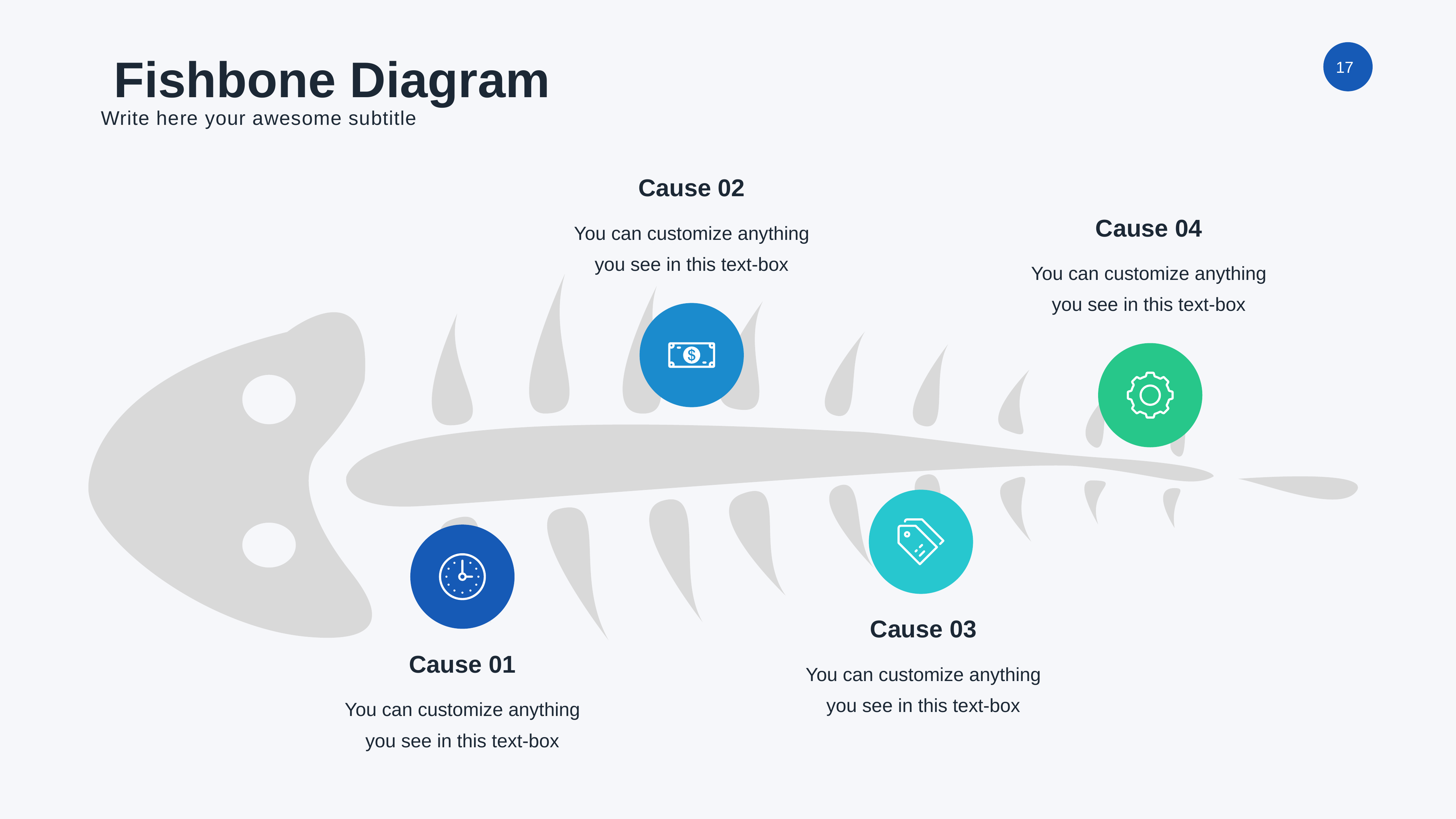

Fishbone Diagram
Write here your awesome subtitle
Cause 02
Cause 04
You can customize anything you see in this text-box
You can customize anything you see in this text-box

Cause 03
Cause 01
You can customize anything you see in this text-box
You can customize anything you see in this text-box